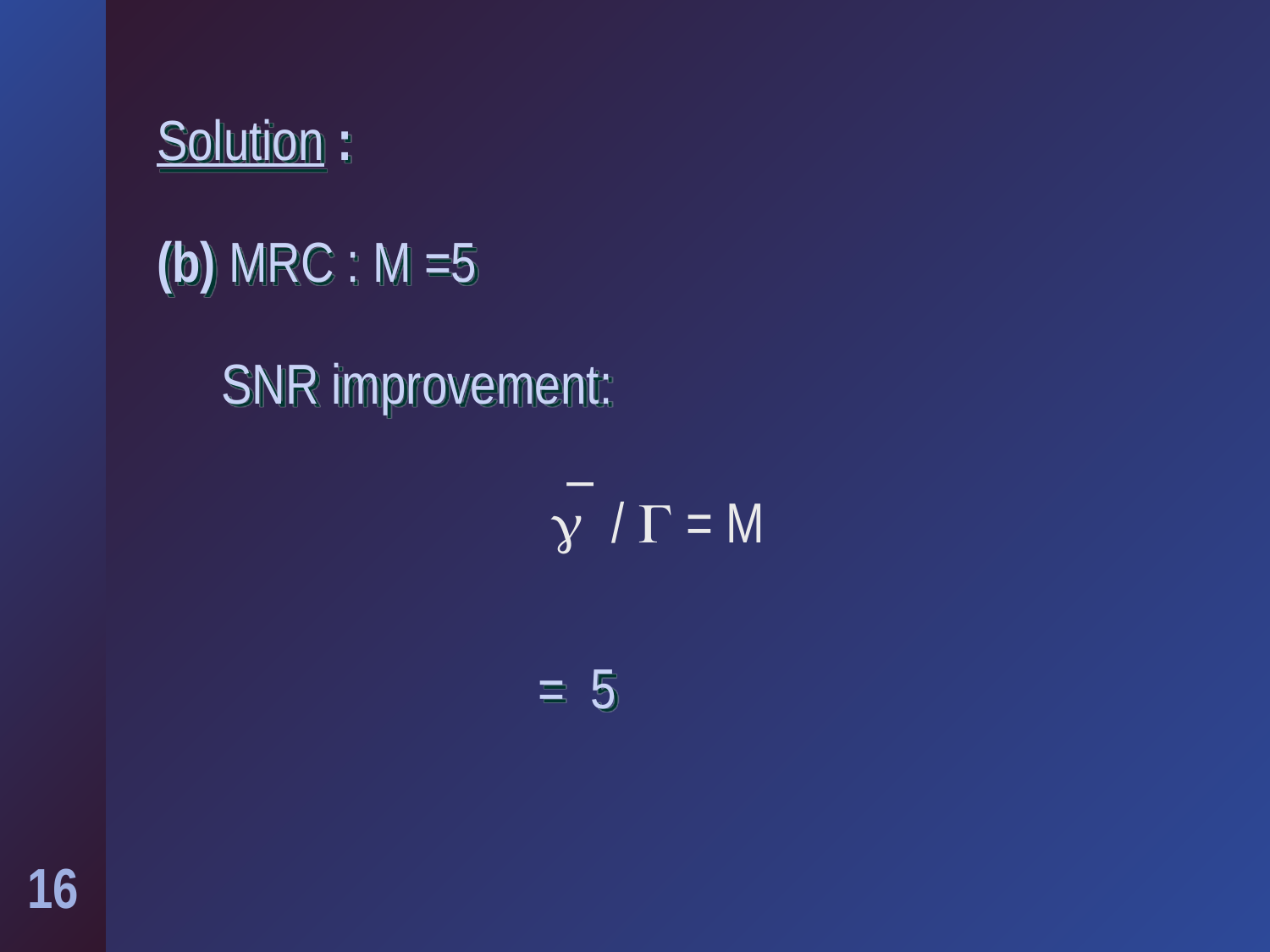

# Solution : (b) MRC : M =5 SNR improvement: =  5
 _
             γ / Γ = M